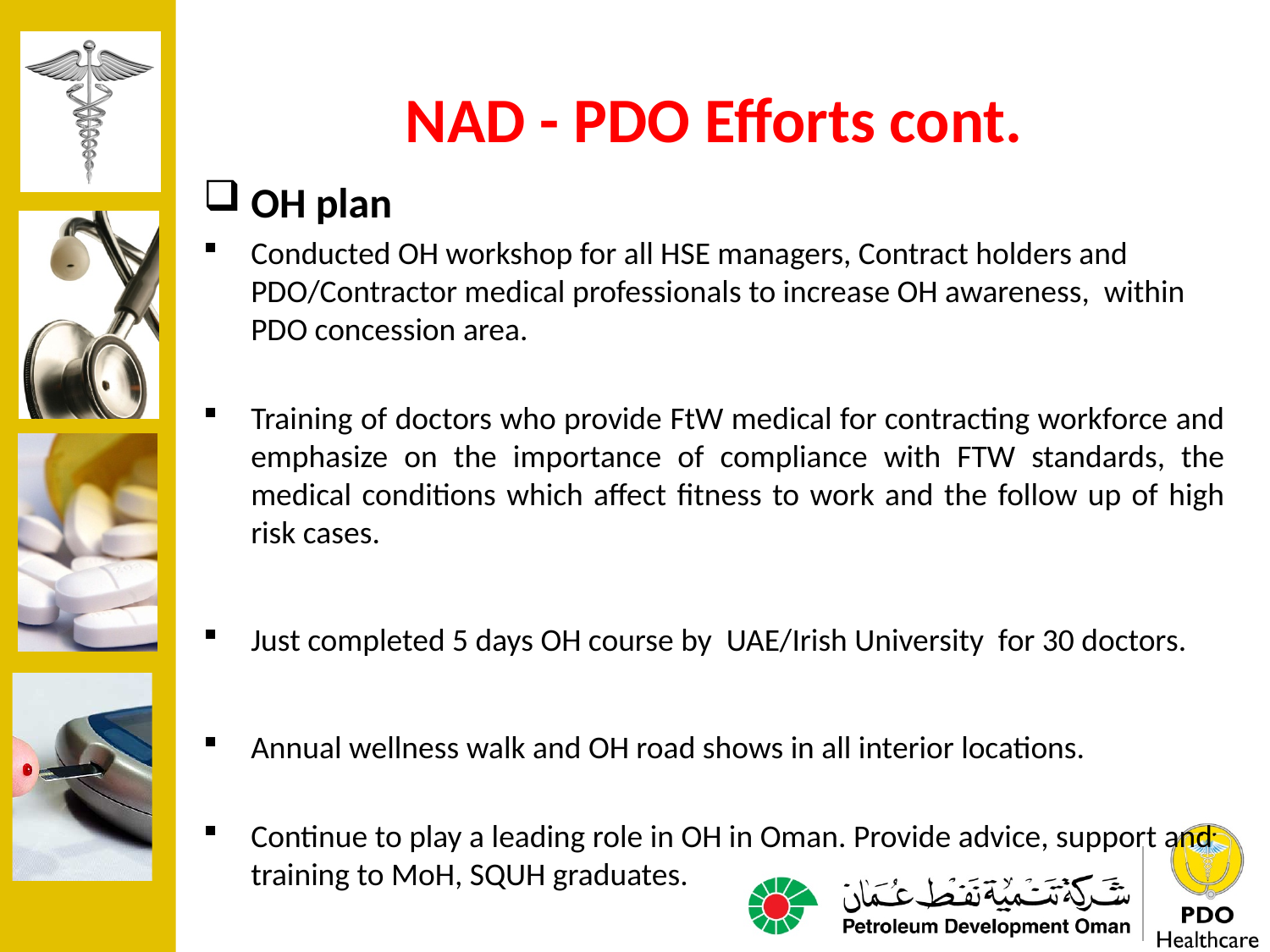

# NAD - PDO Efforts cont.
OH plan
Conducted OH workshop for all HSE managers, Contract holders and PDO/Contractor medical professionals to increase OH awareness,  within PDO concession area.

Training of doctors who provide FtW medical for contracting workforce and emphasize on the importance of compliance with FTW standards, the medical conditions which affect fitness to work and the follow up of high risk cases.

Just completed 5 days OH course by  UAE/Irish University  for 30 doctors.

Annual wellness walk and OH road shows in all interior locations.

Continue to play a leading role in OH in Oman. Provide advice, support and training to MoH, SQUH graduates.